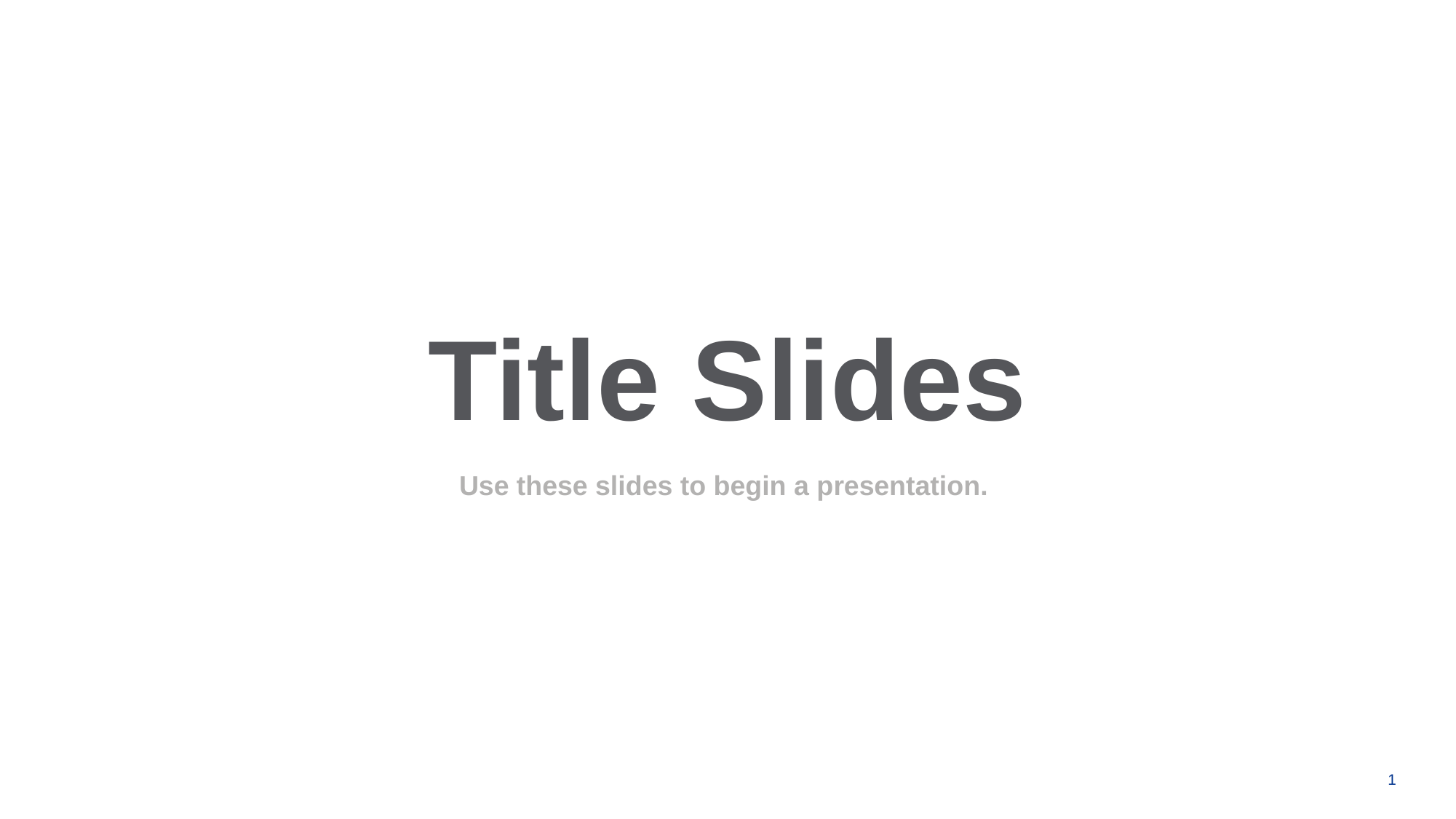

Title Slides
Use these slides to begin a presentation.
1